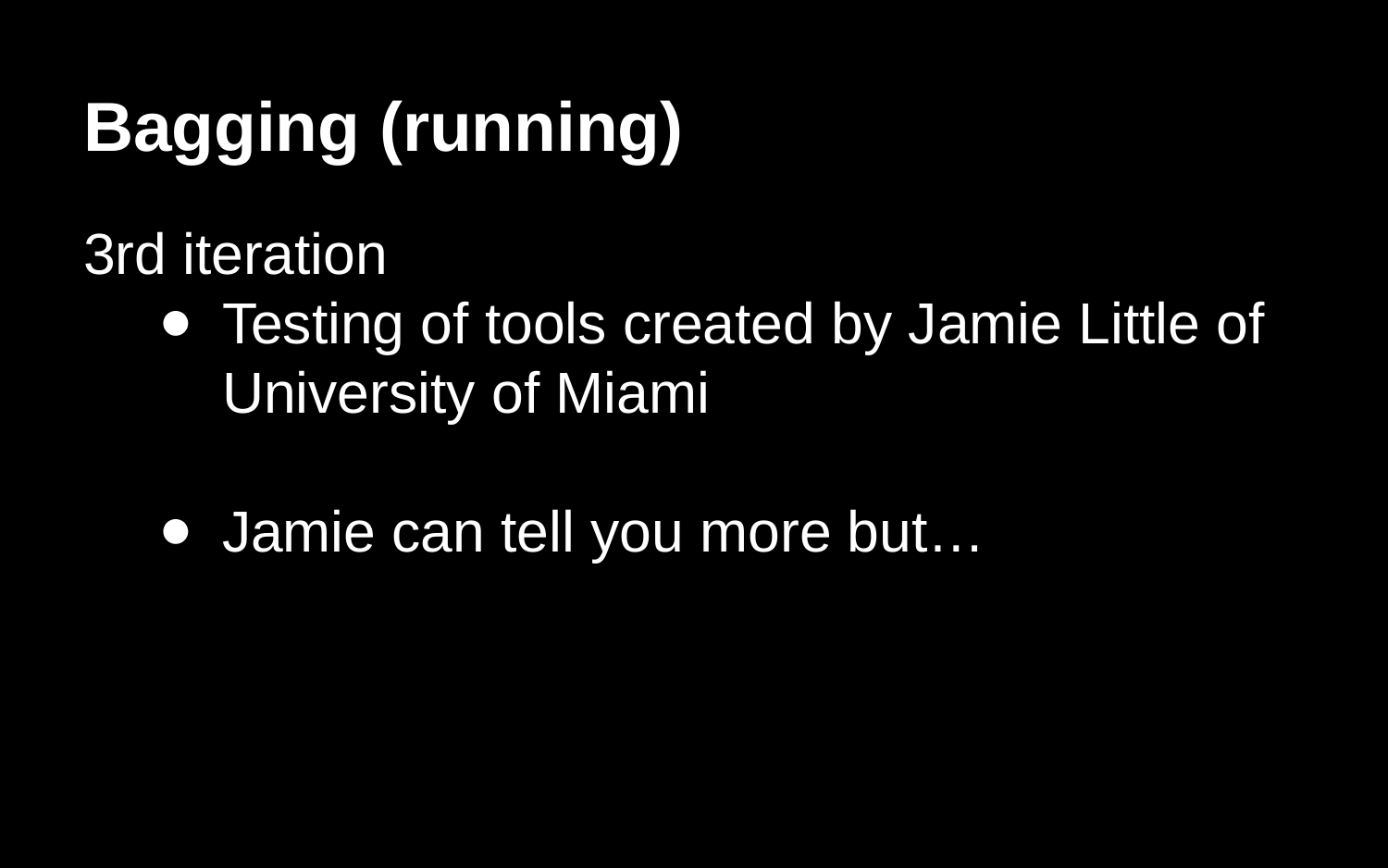

# Bagging (running)
3rd iteration
Testing of tools created by Jamie Little of University of Miami

Jamie can tell you more but…